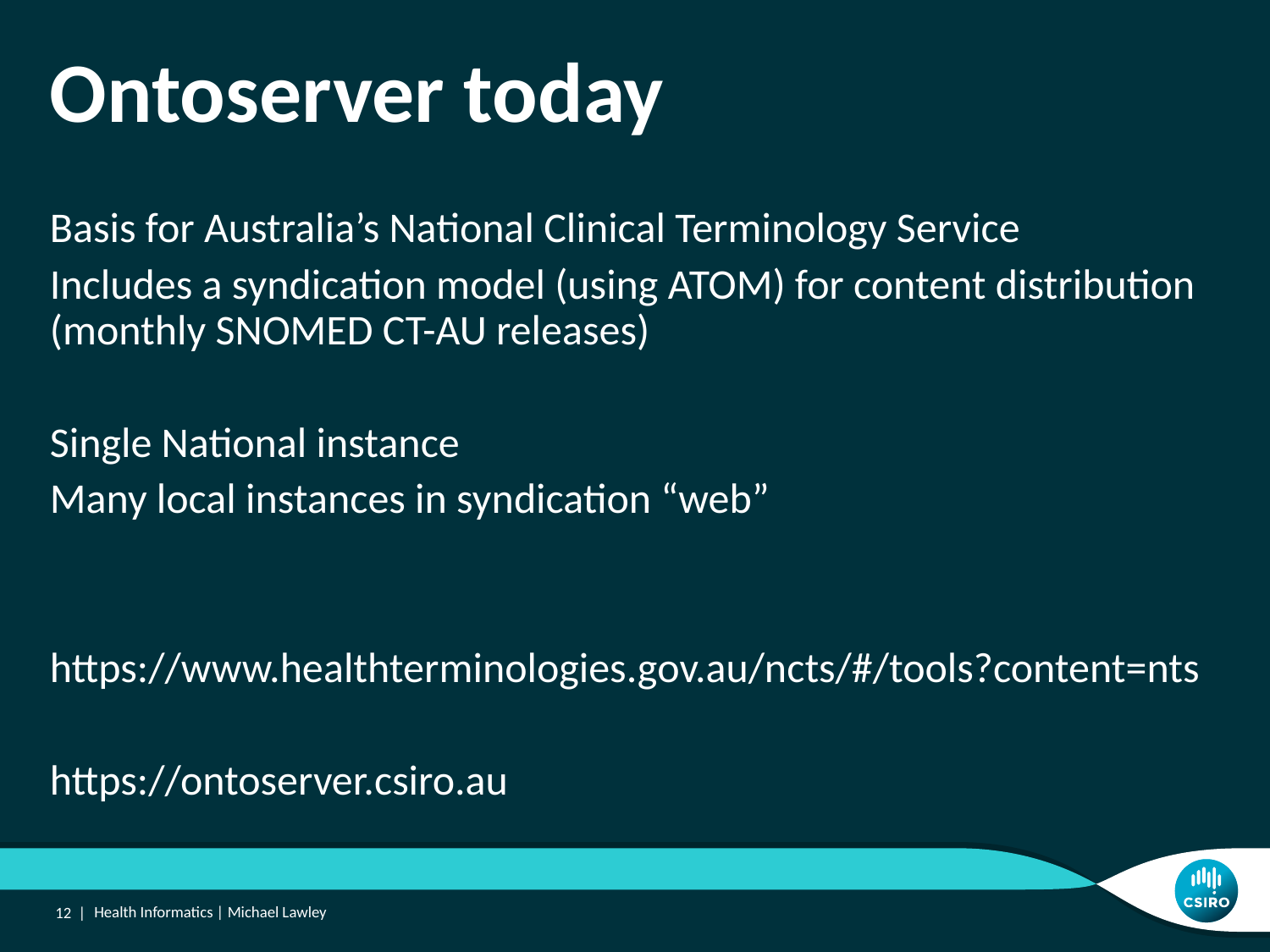

# Ontoserver today
Basis for Australia’s National Clinical Terminology Service
Includes a syndication model (using ATOM) for content distribution (monthly SNOMED CT-AU releases)

Single National instance
Many local instances in syndication “web”

https://www.healthterminologies.gov.au/ncts/#/tools?content=nts

https://ontoserver.csiro.au
12  |
Health Informatics | Michael Lawley